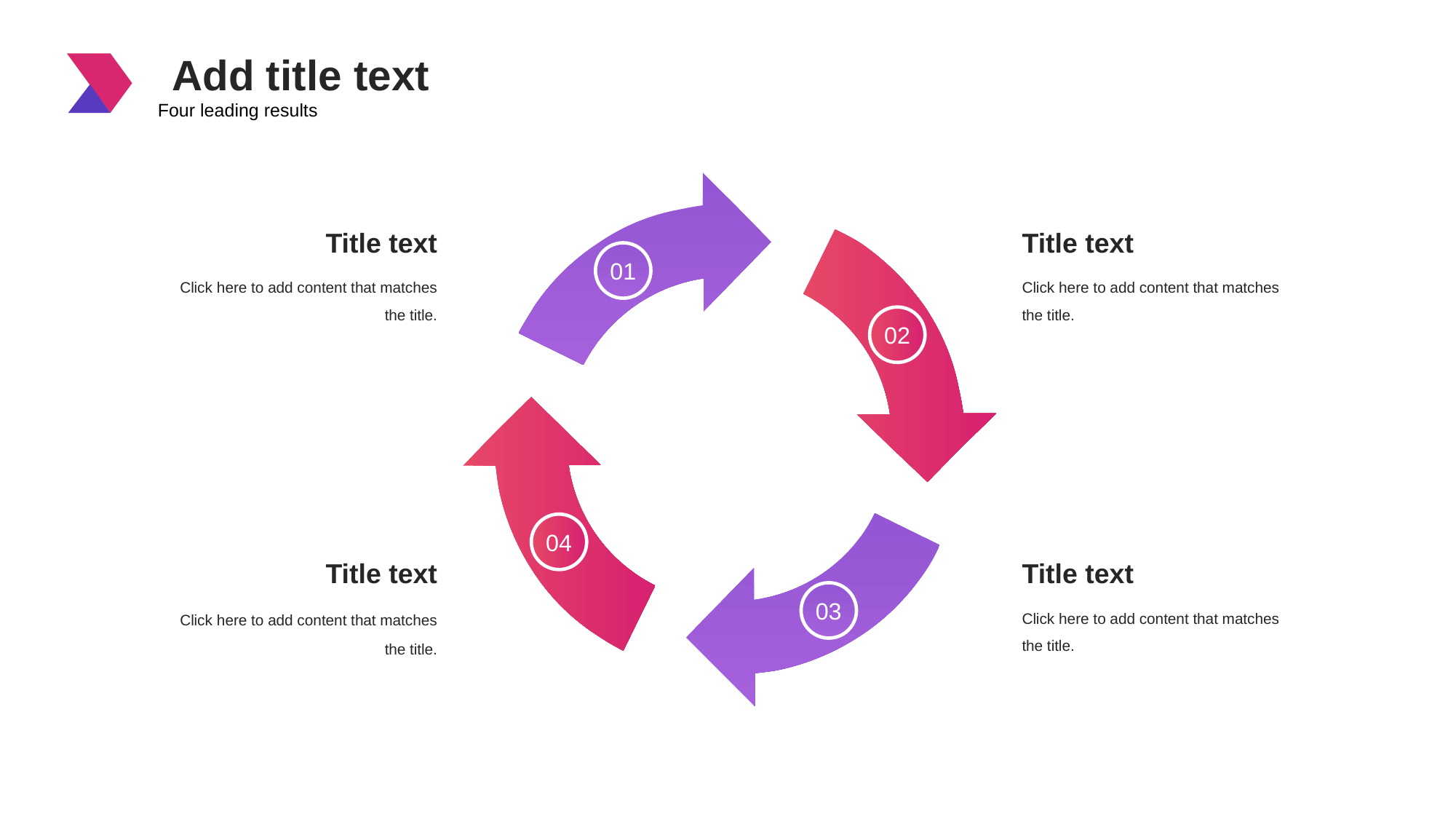

Add title text
Four leading results

01
02

04
03
Title text
Click here to add content that matches the title.
Title text
Click here to add content that matches the title.
Title text
Click here to add content that matches the title.
Title text
Click here to add content that matches the title.